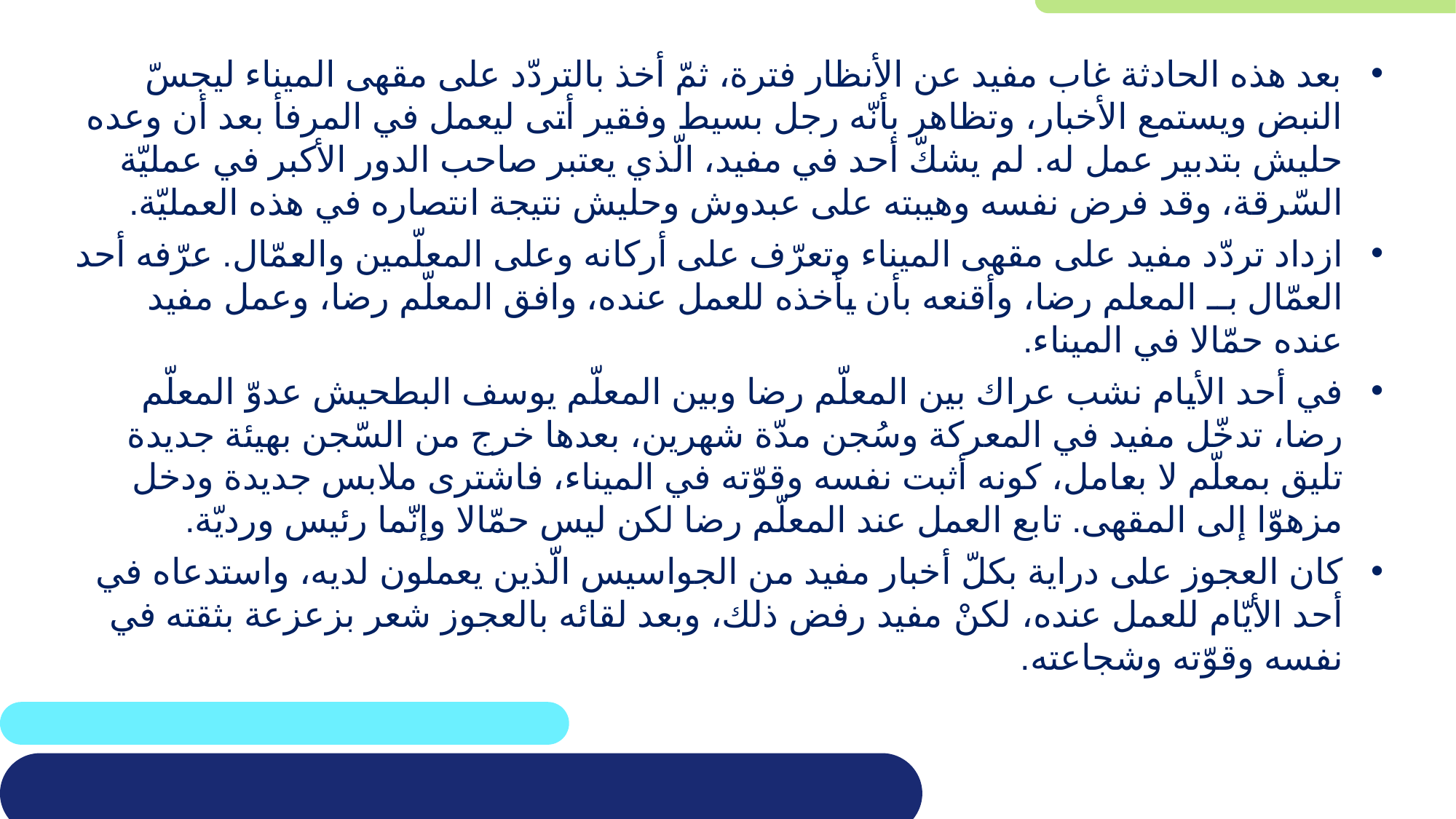

بعد هذه الحادثة غاب مفيد عن الأنظار فترة، ثمّ أخذ بالتردّد على مقهى الميناء ليجسّ النبض ويستمع الأخبار، وتظاهر بأنّه رجل بسيط وفقير أتى ليعمل في المرفأ بعد أن وعده حليش بتدبير عمل له. لم يشكّ أحد في مفيد، الّذي يعتبر صاحب الدور الأكبر في عمليّة السّرقة، وقد فرض نفسه وهيبته على عبدوش وحليش نتيجة انتصاره في هذه العمليّة.
ازداد تردّد مفيد على مقهى الميناء وتعرّف على أركانه وعلى المعلّمين والعمّال. عرّفه أحد العمّال بــ المعلم رضا، وأقنعه بأن يأخذه للعمل عنده، وافق المعلّم رضا، وعمل مفيد عنده حمّالا في الميناء.
في أحد الأيام نشب عراك بين المعلّم رضا وبين المعلّم يوسف البطحيش عدوّ المعلّم رضا، تدخّل مفيد في المعركة وسُجن مدّة شهرين، بعدها خرج من السّجن بهيئة جديدة تليق بمعلّم لا بعامل، كونه أثبت نفسه وقوّته في الميناء، فاشترى ملابس جديدة ودخل مزهوّا إلى المقهى. تابع العمل عند المعلّم رضا لكن ليس حمّالا وإنّما رئيس ورديّة.
كان العجوز على دراية بكلّ أخبار مفيد من الجواسيس الّذين يعملون لديه، واستدعاه في أحد الأيّام للعمل عنده، لكنْ مفيد رفض ذلك، وبعد لقائه بالعجوز شعر بزعزعة بثقته في نفسه وقوّته وشجاعته.